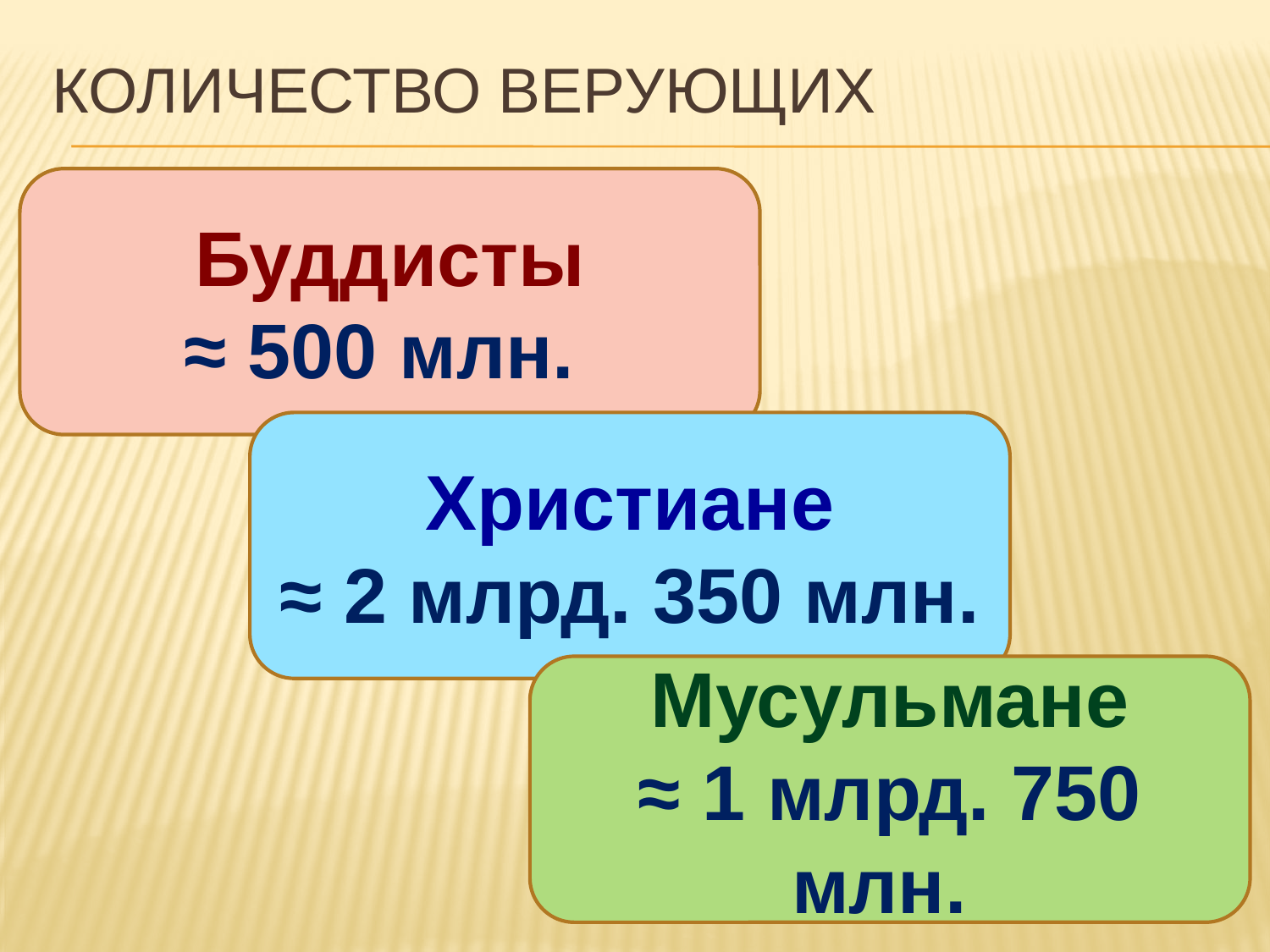

# Количество верующих
Буддисты
≈ 500 млн.
Христиане
≈ 2 млрд. 350 млн.
Мусульмане
≈ 1 млрд. 750 млн.